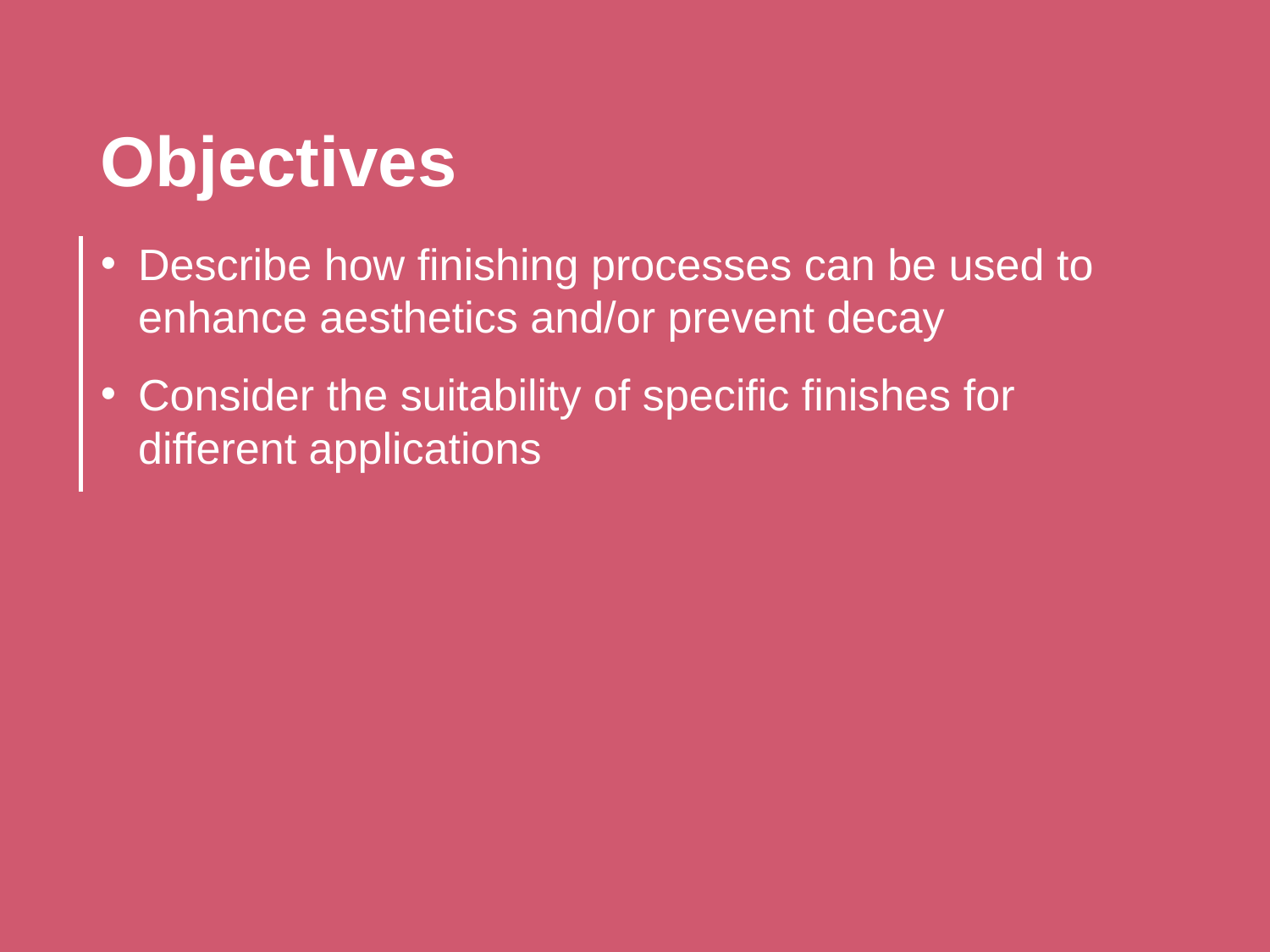

Objectives
Describe how finishing processes can be used to enhance aesthetics and/or prevent decay
Consider the suitability of specific finishes for
different applications